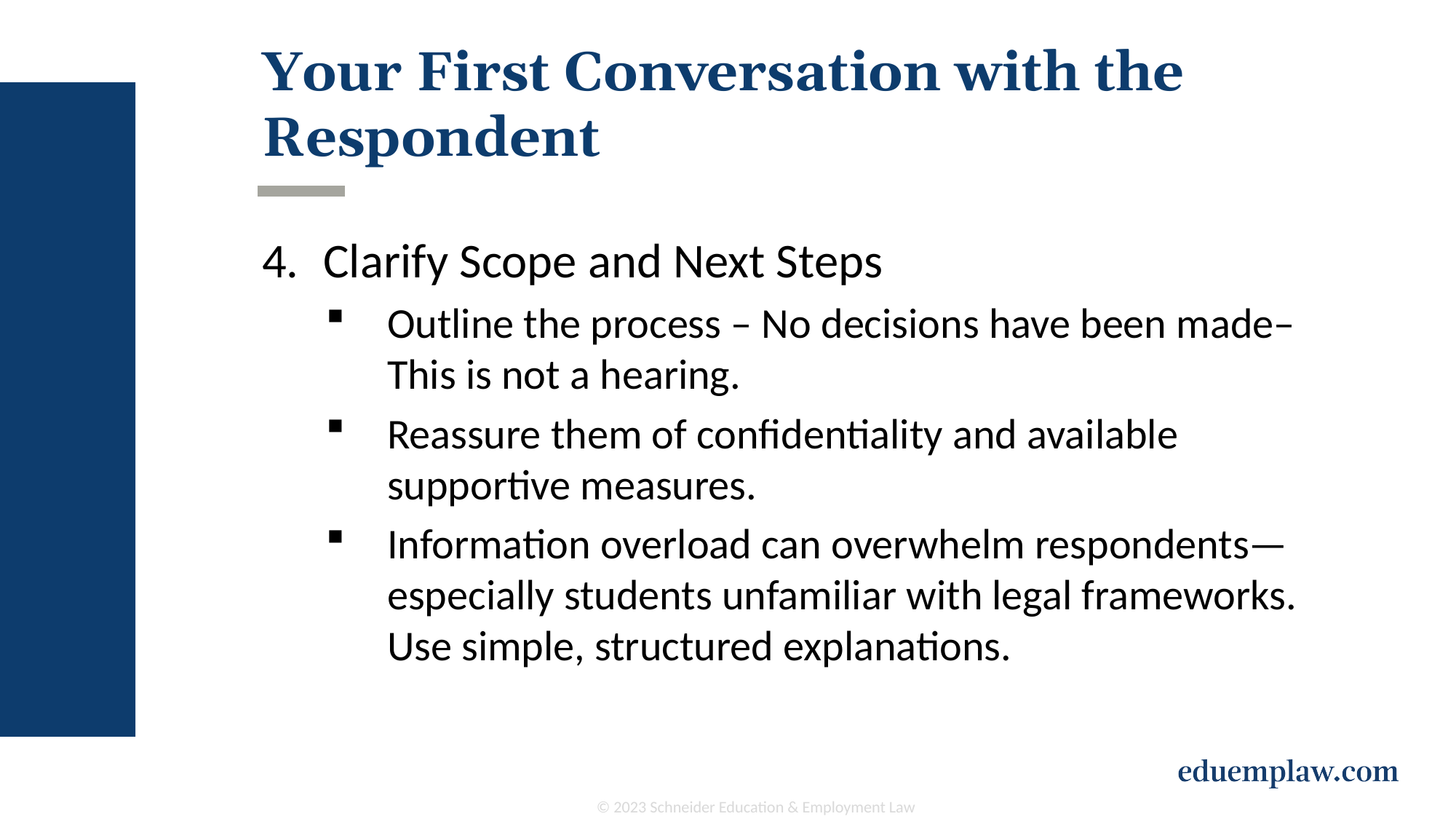

# Your First Conversation with the Respondent
Clarify Scope and Next Steps
Outline the process – No decisions have been made– This is not a hearing.
Reassure them of confidentiality and available supportive measures.
Information overload can overwhelm respondents—especially students unfamiliar with legal frameworks. Use simple, structured explanations.